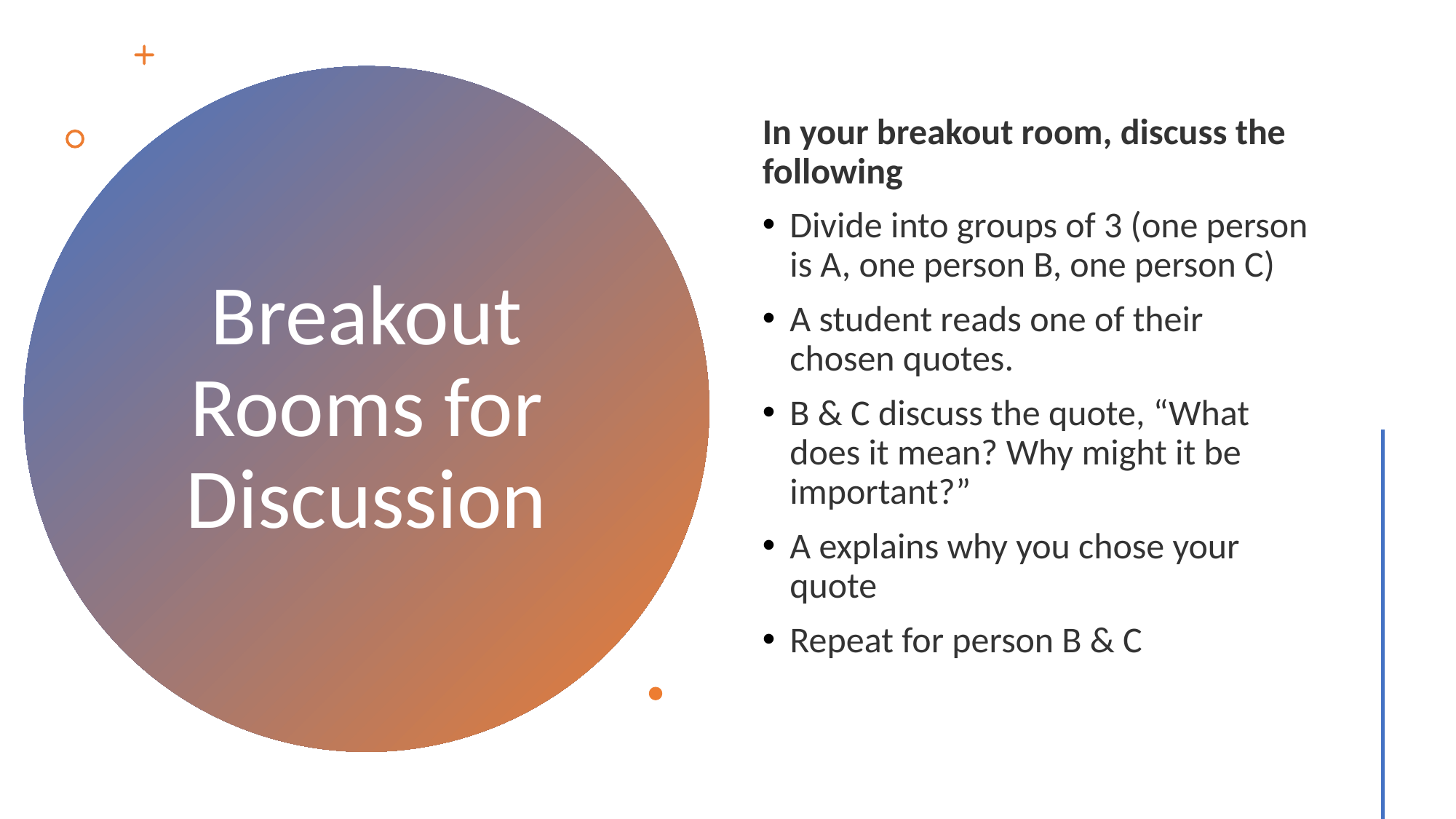

In your breakout room, discuss the following
Divide into groups of 3 (one person is A, one person B, one person C)
A student reads one of their chosen quotes.
B & C discuss the quote, “What does it mean? Why might it be important?”
A explains why you chose your quote
Repeat for person B & C

# Breakout Rooms for Discussion